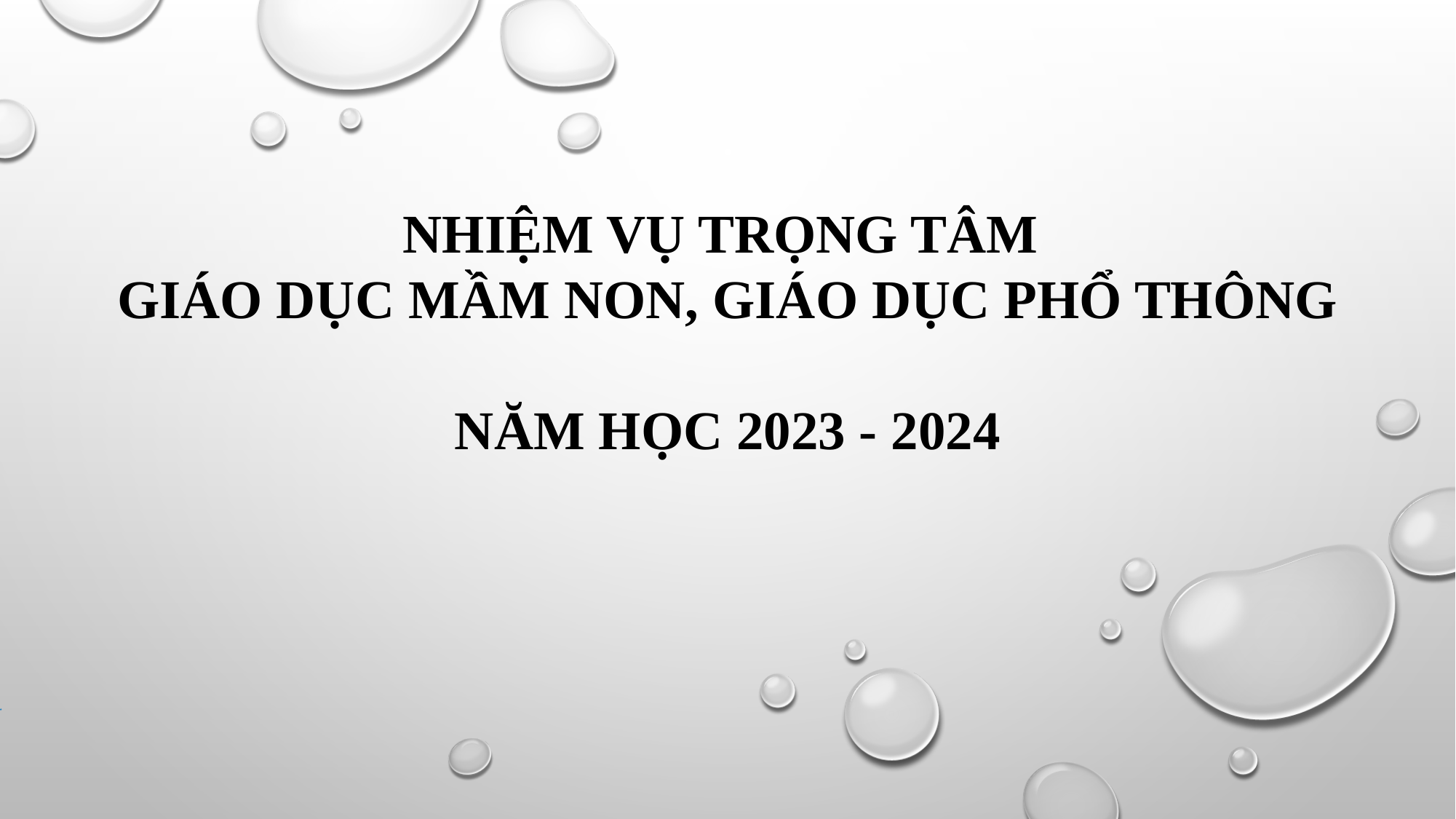

# NHIỆM VỤ TRỌNG TÂM GIÁO DỤC MẦM NON, GIÁO DỤC PHỔ THÔNG NĂM HỌC 2023 - 2024